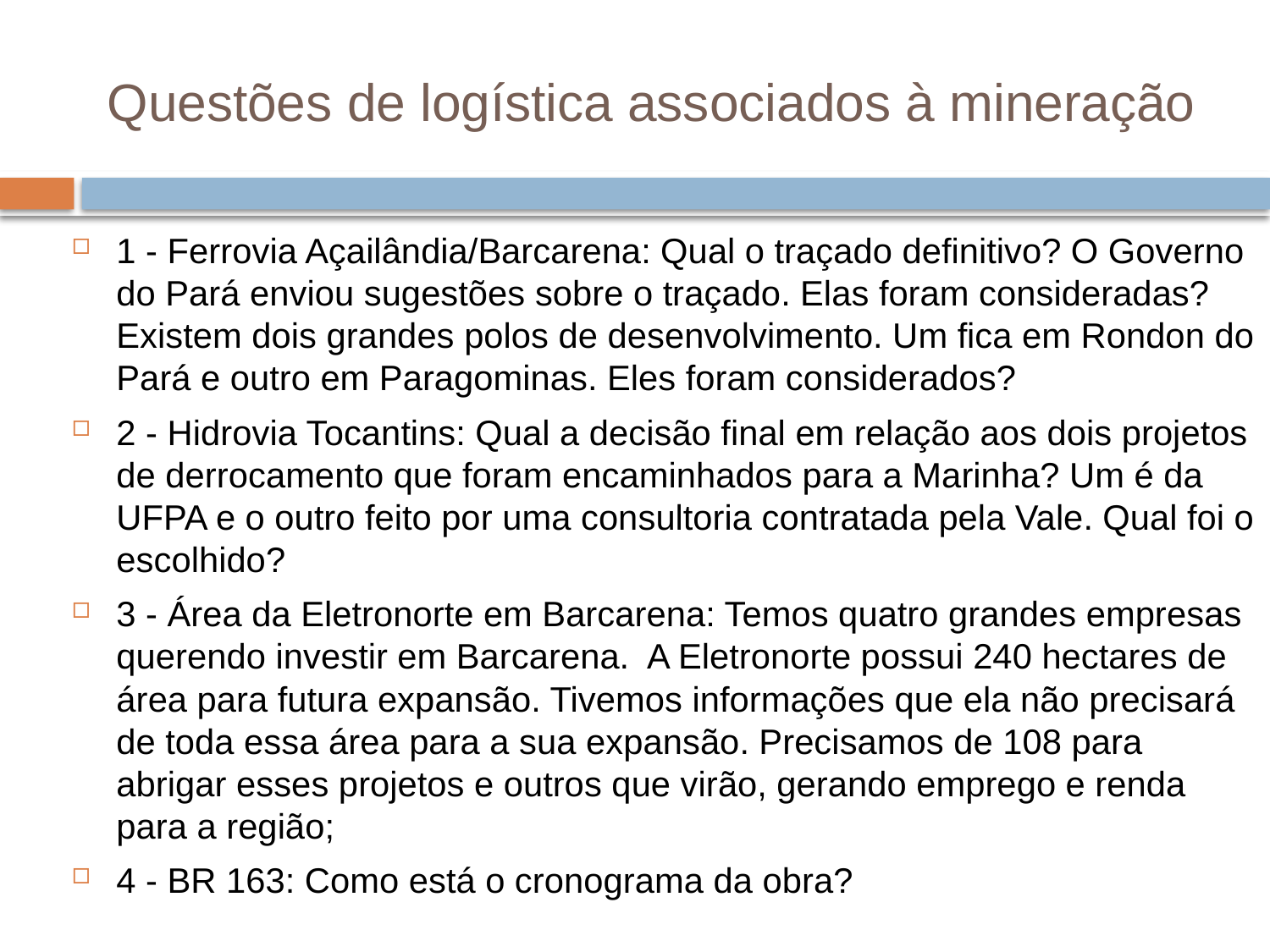

# Questões de logística associados à mineração
1 - Ferrovia Açailândia/Barcarena: Qual o traçado definitivo? O Governo do Pará enviou sugestões sobre o traçado. Elas foram consideradas? Existem dois grandes polos de desenvolvimento. Um fica em Rondon do Pará e outro em Paragominas. Eles foram considerados?
2 - Hidrovia Tocantins: Qual a decisão final em relação aos dois projetos de derrocamento que foram encaminhados para a Marinha? Um é da UFPA e o outro feito por uma consultoria contratada pela Vale. Qual foi o escolhido?
3 - Área da Eletronorte em Barcarena: Temos quatro grandes empresas querendo investir em Barcarena.  A Eletronorte possui 240 hectares de área para futura expansão. Tivemos informações que ela não precisará de toda essa área para a sua expansão. Precisamos de 108 para abrigar esses projetos e outros que virão, gerando emprego e renda para a região;
4 - BR 163: Como está o cronograma da obra?